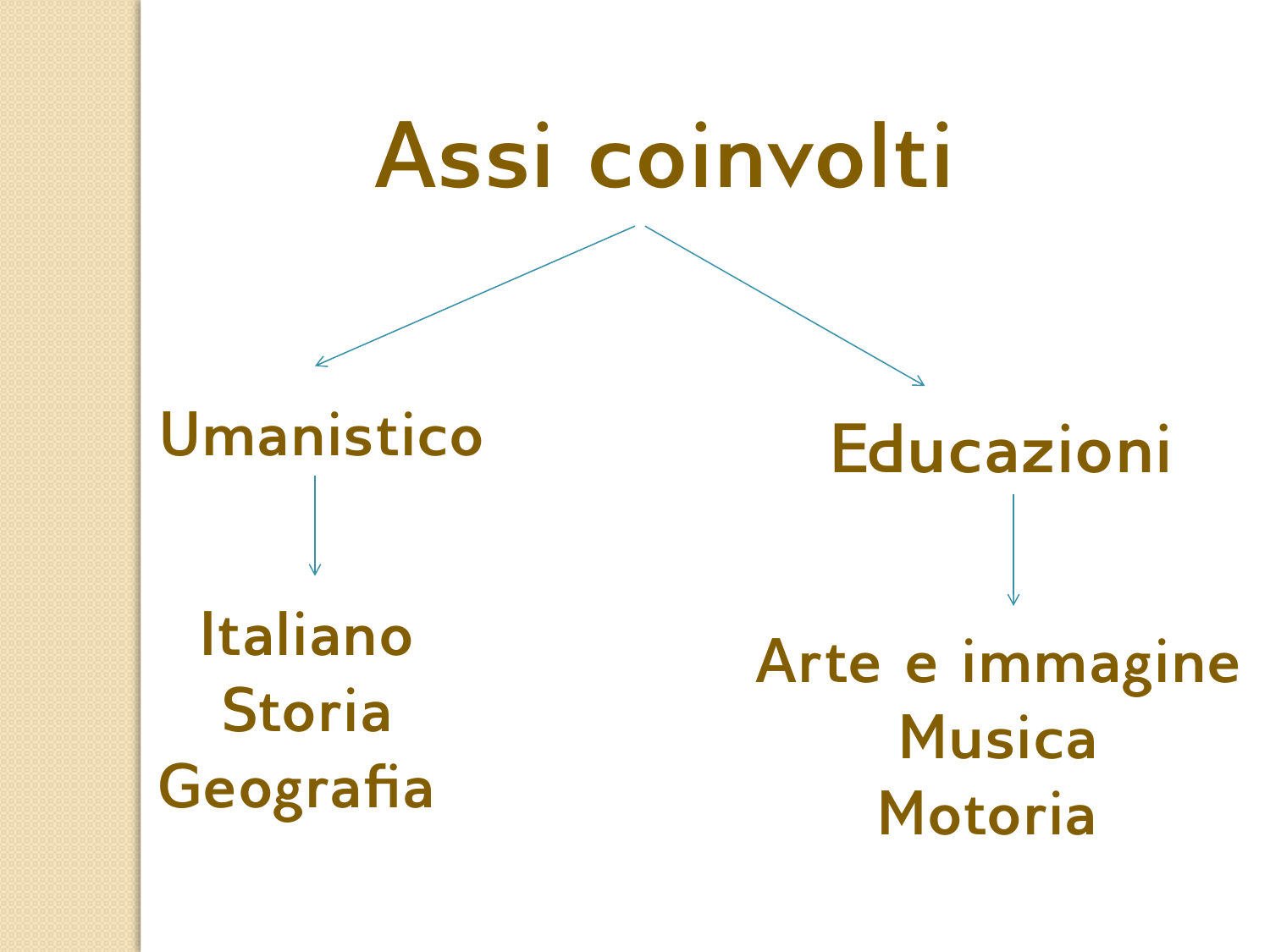

Assi coinvolti
Umanistico
Educazioni
Italiano
Storia
Geografia
Arte e immagine
Musica
Motoria